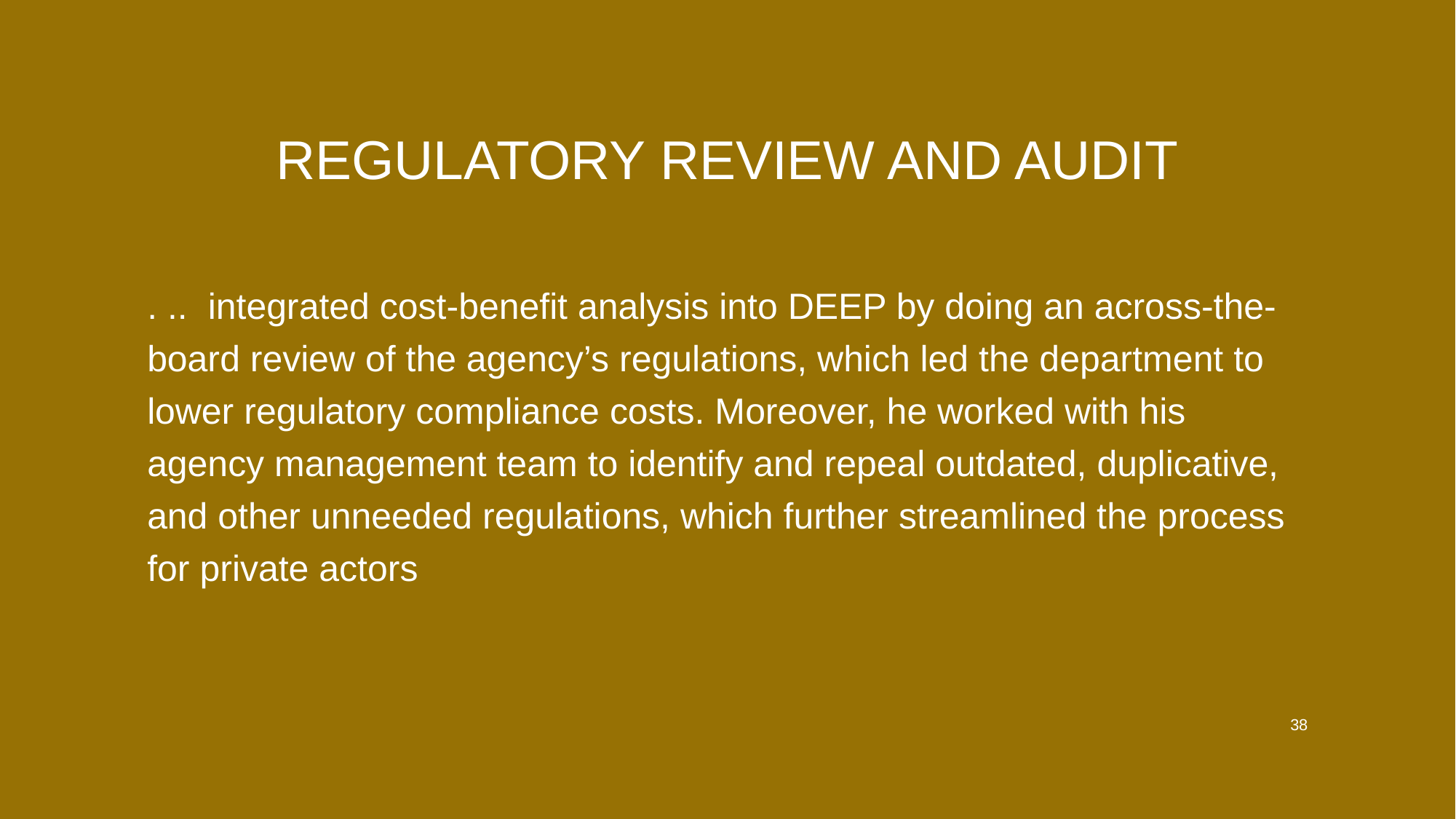

# Regulatory review and auDIT
. ..  integrated cost-benefit analysis into DEEP by doing an across-the-board review of the agency’s regulations, which led the department to lower regulatory compliance costs. Moreover, he worked with his agency management team to identify and repeal outdated, duplicative, and other unneeded regulations, which further streamlined the process for private actors
38